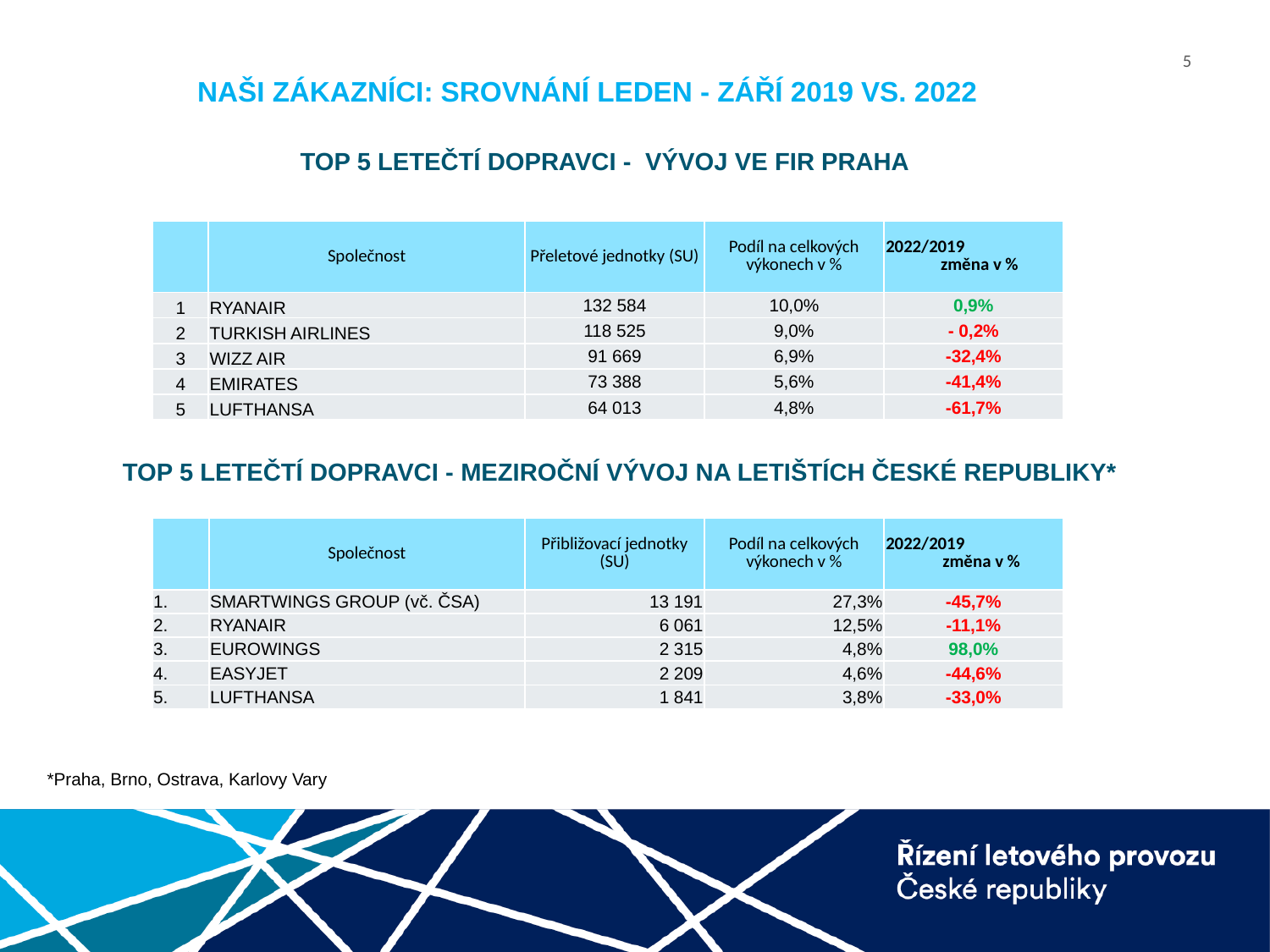

NAŠI ZÁKAZNÍCI: SROVNÁNÍ LEDEN - ZÁŘÍ 2019 VS. 2022
TOP 5 LETEČTÍ DOPRAVCI -  VÝVOJ VE FIR PRAHA

|  | Společnost | Přeletové jednotky (SU) | Podíl na celkových výkonech v % | 2022/2019 změna v % |
| --- | --- | --- | --- | --- |
| 1 | RYANAIR | 132 584 | 10,0% | 0,9% |
| 2 | TURKISH AIRLINES | 118 525 | 9,0% | - 0,2% |
| 3 | WIZZ AIR | 91 669 | 6,9% | -32,4% |
| 4 | EMIRATES | 73 388 | 5,6% | -41,4% |
| 5 | LUFTHANSA | 64 013 | 4,8% | -61,7% |
TOP 5 LETEČTÍ DOPRAVCI - MEZIROČNÍ VÝVOJ NA LETIŠTÍCH ČESKÉ REPUBLIKY*
|  | Společnost | Přibližovací jednotky (SU) | Podíl na celkových výkonech v % | 2022/2019 změna v % |
| --- | --- | --- | --- | --- |
| 1. | SMARTWINGS GROUP (vč. ČSA) | 13 191 | 27,3% | -45,7% |
| 2. | RYANAIR | 6 061 | 12,5% | -11,1% |
| 3. | EUROWINGS | 2 315 | 4,8% | 98,0% |
| 4. | EASYJET | 2 209 | 4,6% | -44,6% |
| 5. | LUFTHANSA | 1 841 | 3,8% | -33,0% |
*Praha, Brno, Ostrava, Karlovy Vary